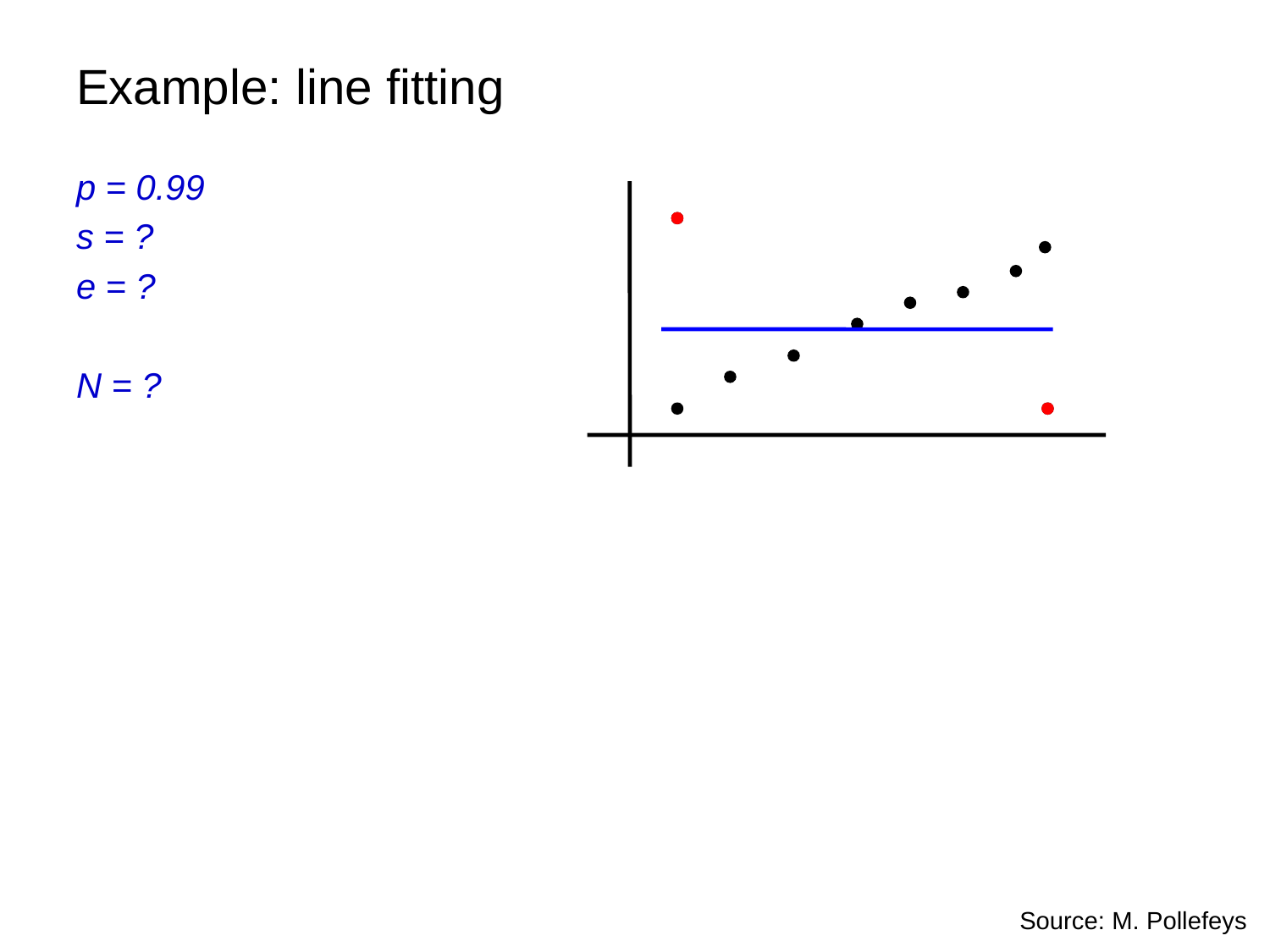

# Example: line fitting
p = 0.99
s = ?
e = ?

N = ?

Source: M. Pollefeys